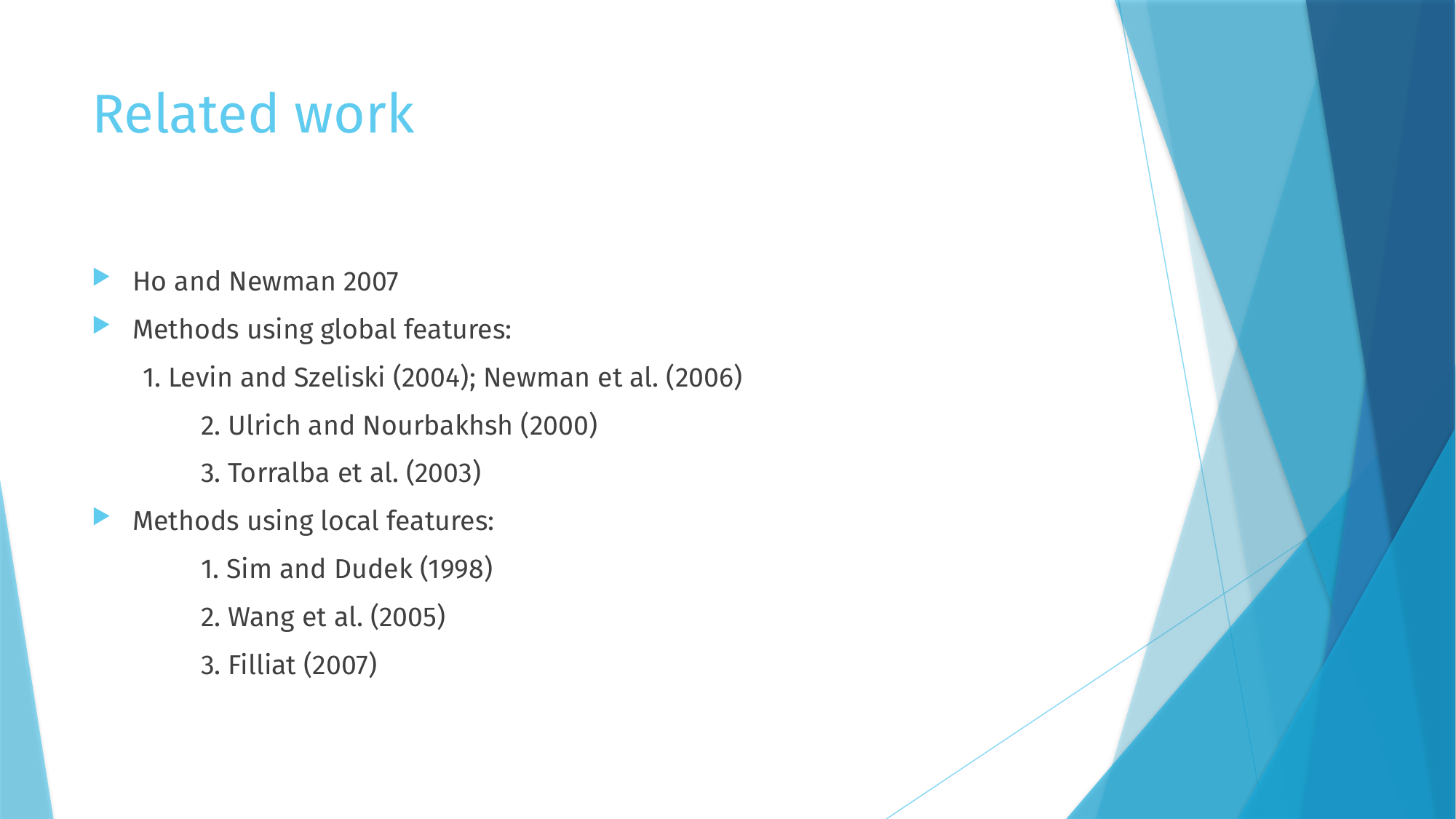

# Related work
Ho and Newman 2007
Methods using global features:
       1. Levin and Szeliski (2004); Newman et al. (2006)
	2. Ulrich and Nourbakhsh (2000)
	3. Torralba et al. (2003)
Methods using local features:
	1. Sim and Dudek (1998)
	2. Wang et al. (2005)
	3. Filliat (2007)